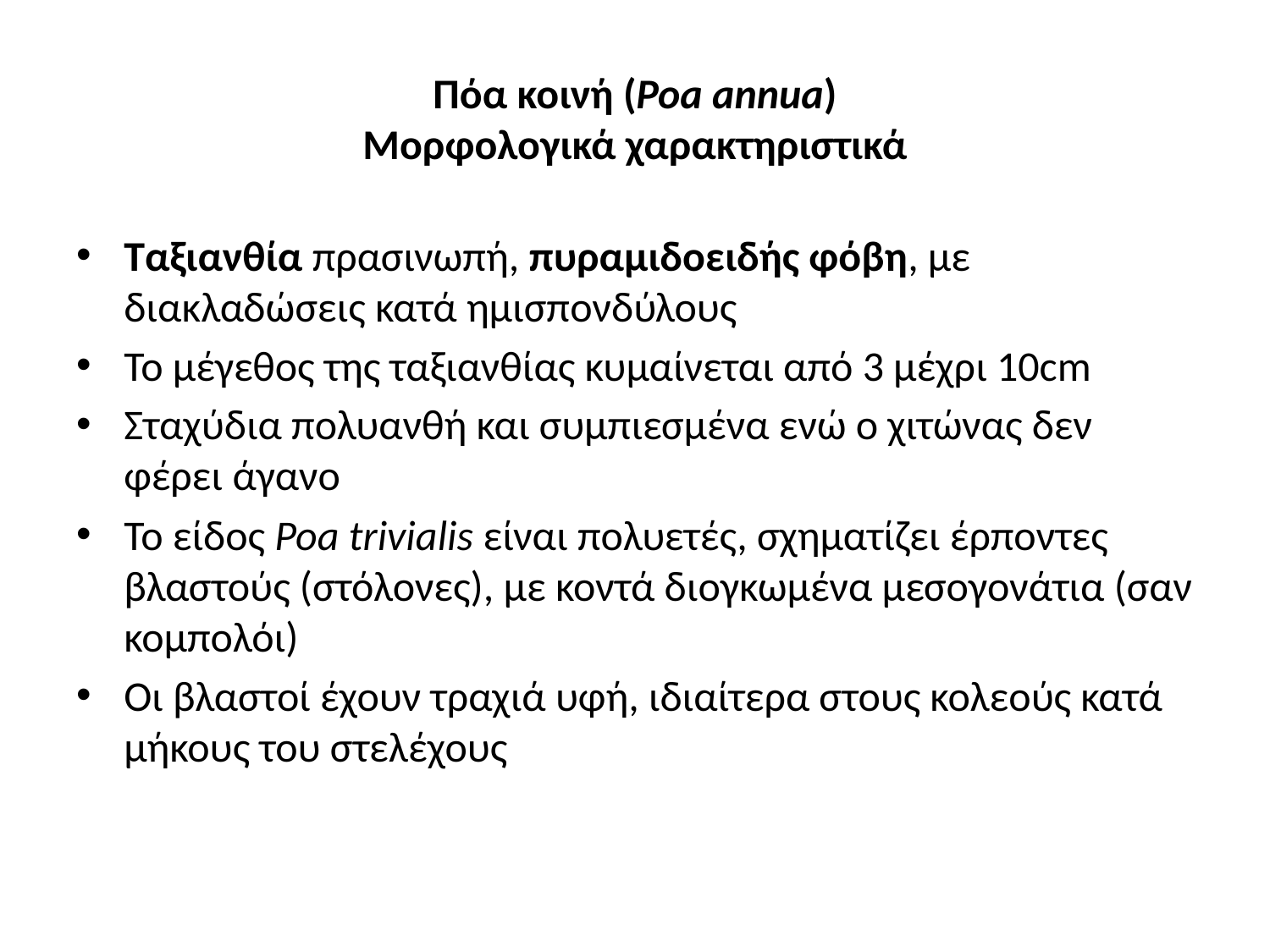

# Πόα κοινή (Poa annua) Mορφολογικά χαρακτηριστικά
Ταξιανθία πρασινωπή, πυραμιδοειδής φόβη, με διακλαδώσεις κατά ημισπονδύλους
Το μέγεθος της ταξιανθίας κυμαίνεται από 3 μέχρι 10cm
Σταχύδια πολυανθή και συμπιεσμένα ενώ ο χιτώνας δεν φέρει άγανο
Το είδος Poa trivialis είναι πολυετές, σχηματίζει έρποντες βλαστούς (στόλονες), με κοντά διογκωμένα μεσογονάτια (σαν κομπολόι)
Οι βλαστοί έχουν τραχιά υφή, ιδιαίτερα στους κολεούς κατά μήκους του στελέχους